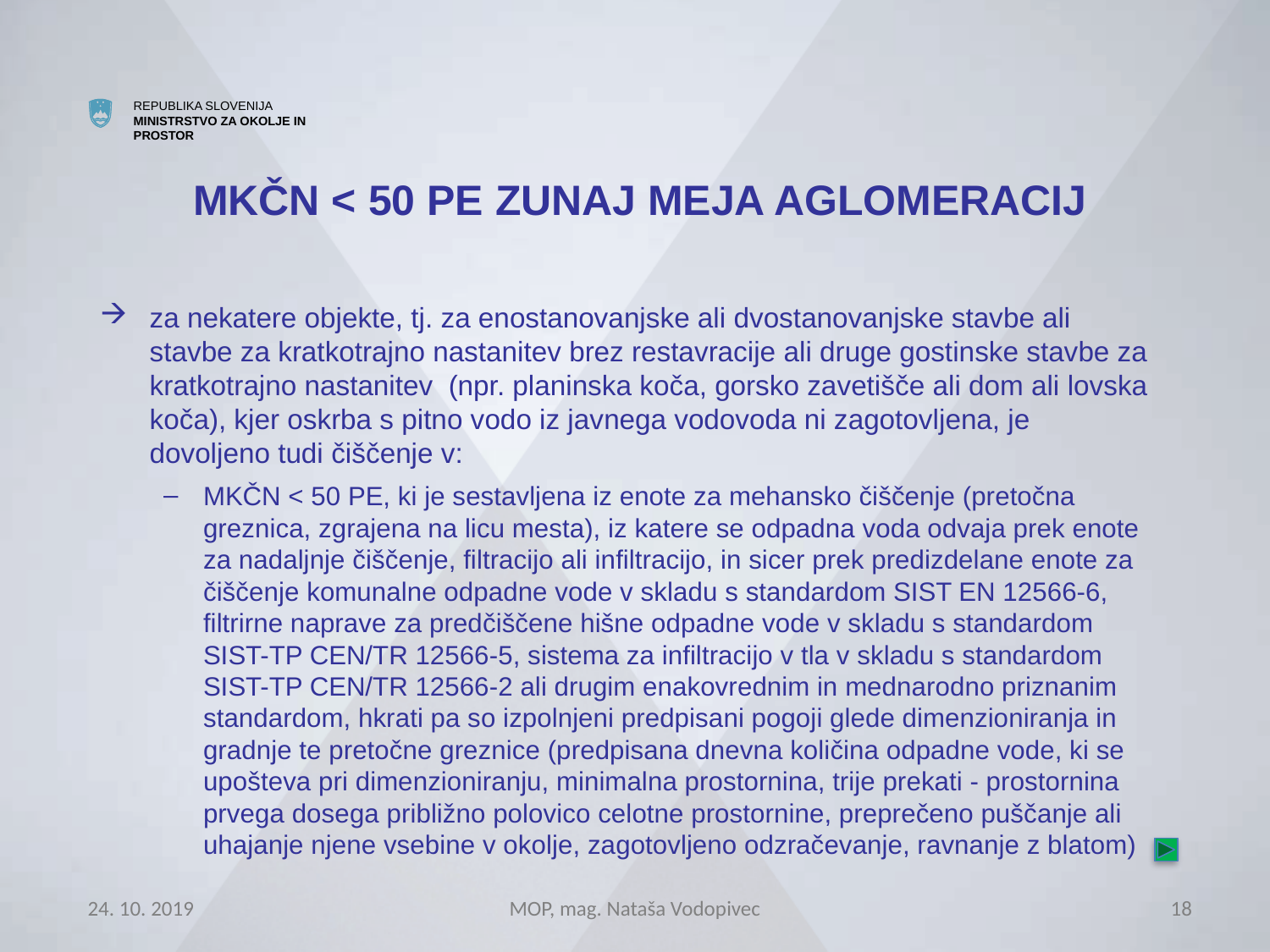

# MKČN < 50 PE ZUNAJ MEJA AGLOMERACIJ

za nekatere objekte, tj. za enostanovanjske ali dvostanovanjske stavbe ali stavbe za kratkotrajno nastanitev brez restavracije ali druge gostinske stavbe za kratkotrajno nastanitev  (npr. planinska koča, gorsko zavetišče ali dom ali lovska koča), kjer oskrba s pitno vodo iz javnega vodovoda ni zagotovljena, je dovoljeno tudi čiščenje v:
MKČN < 50 PE, ki je sestavljena iz enote za mehansko čiščenje (pretočna greznica, zgrajena na licu mesta), iz katere se odpadna voda odvaja prek enote za nadaljnje čiščenje, filtracijo ali infiltracijo, in sicer prek predizdelane enote za čiščenje komunalne odpadne vode v skladu s standardom SIST EN 12566-6, filtrirne naprave za predčiščene hišne odpadne vode v skladu s standardom SIST-TP CEN/TR 12566-5, sistema za infiltracijo v tla v skladu s standardom SIST-TP CEN/TR 12566-2 ali drugim enakovrednim in mednarodno priznanim standardom, hkrati pa so izpolnjeni predpisani pogoji glede dimenzioniranja in gradnje te pretočne greznice (predpisana dnevna količina odpadne vode, ki se upošteva pri dimenzioniranju, minimalna prostornina, trije prekati - prostornina prvega dosega približno polovico celotne prostornine, preprečeno puščanje ali uhajanje njene vsebine v okolje, zagotovljeno odzračevanje, ravnanje z blatom)

24. 10. 2019
MOP, mag. Nataša Vodopivec
18